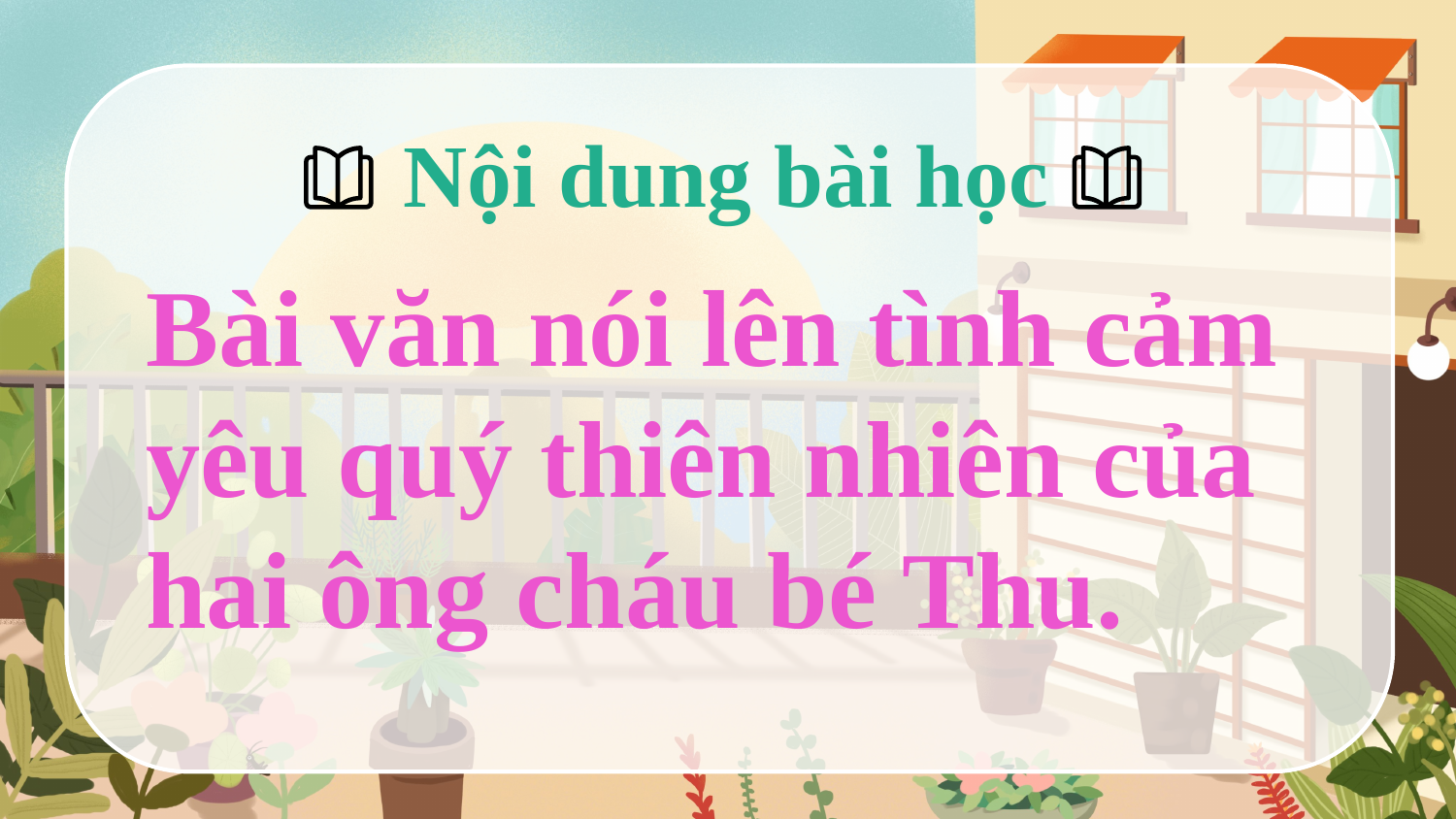

Nội dung bài học

Bài văn nói lên tình cảm yêu quý thiên nhiên của hai ông cháu bé Thu.